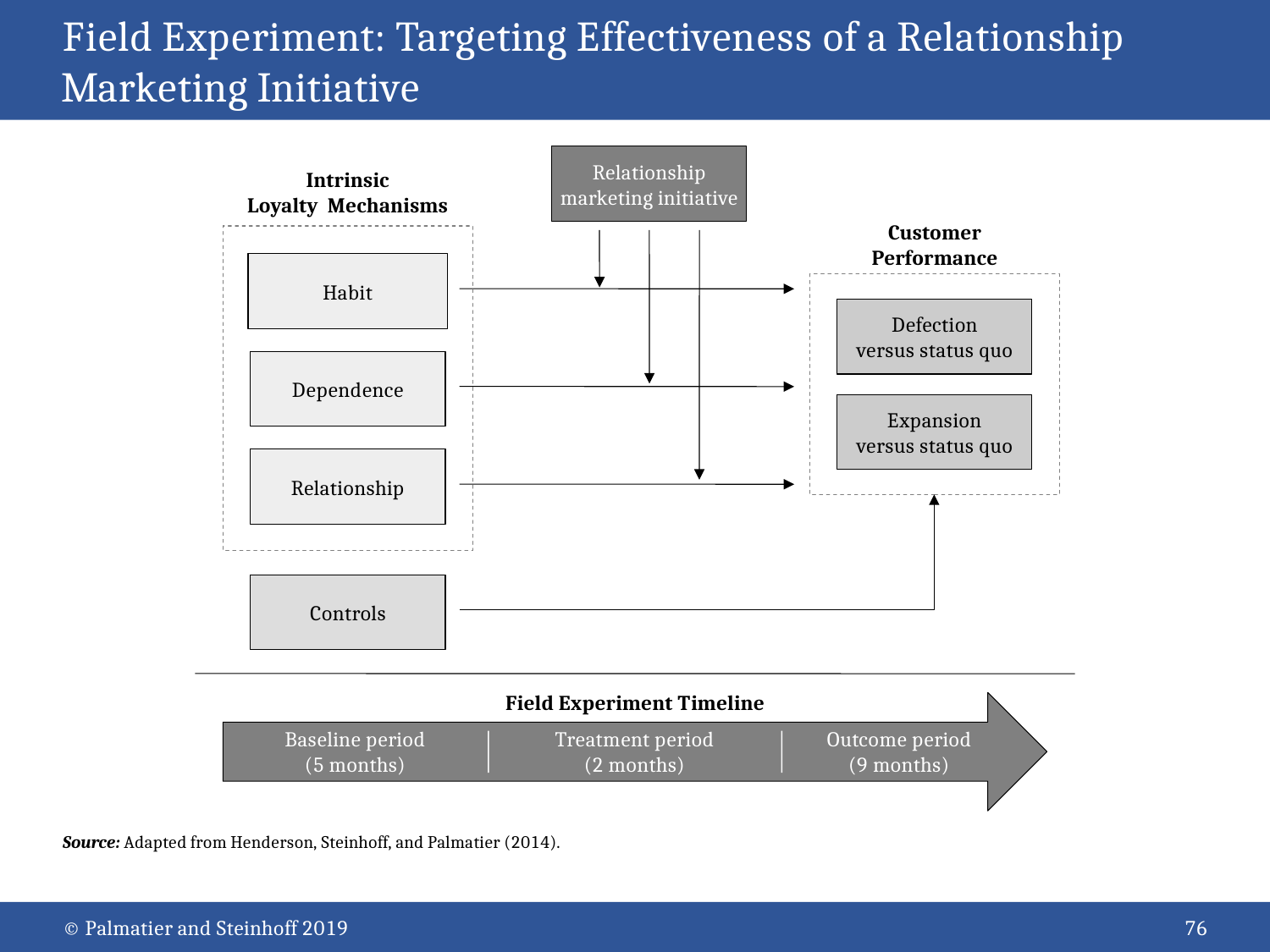

# Field Experiment: Targeting Effectiveness of a Relationship Marketing Initiative
Relationship marketing initiative
Intrinsic
Loyalty  Mechanisms
Customer
Performance

Habit

Defection
versus status quo
Dependence

Expansion
versus status quo
Relationship

Controls

Field Experiment Timeline

Baseline period
(5 months)
Treatment period
(2 months)
Outcome period
(9 months)

Source: Adapted from Henderson, Steinhoff, and Palmatier (2014).
© Palmatier and Steinhoff 2019
76